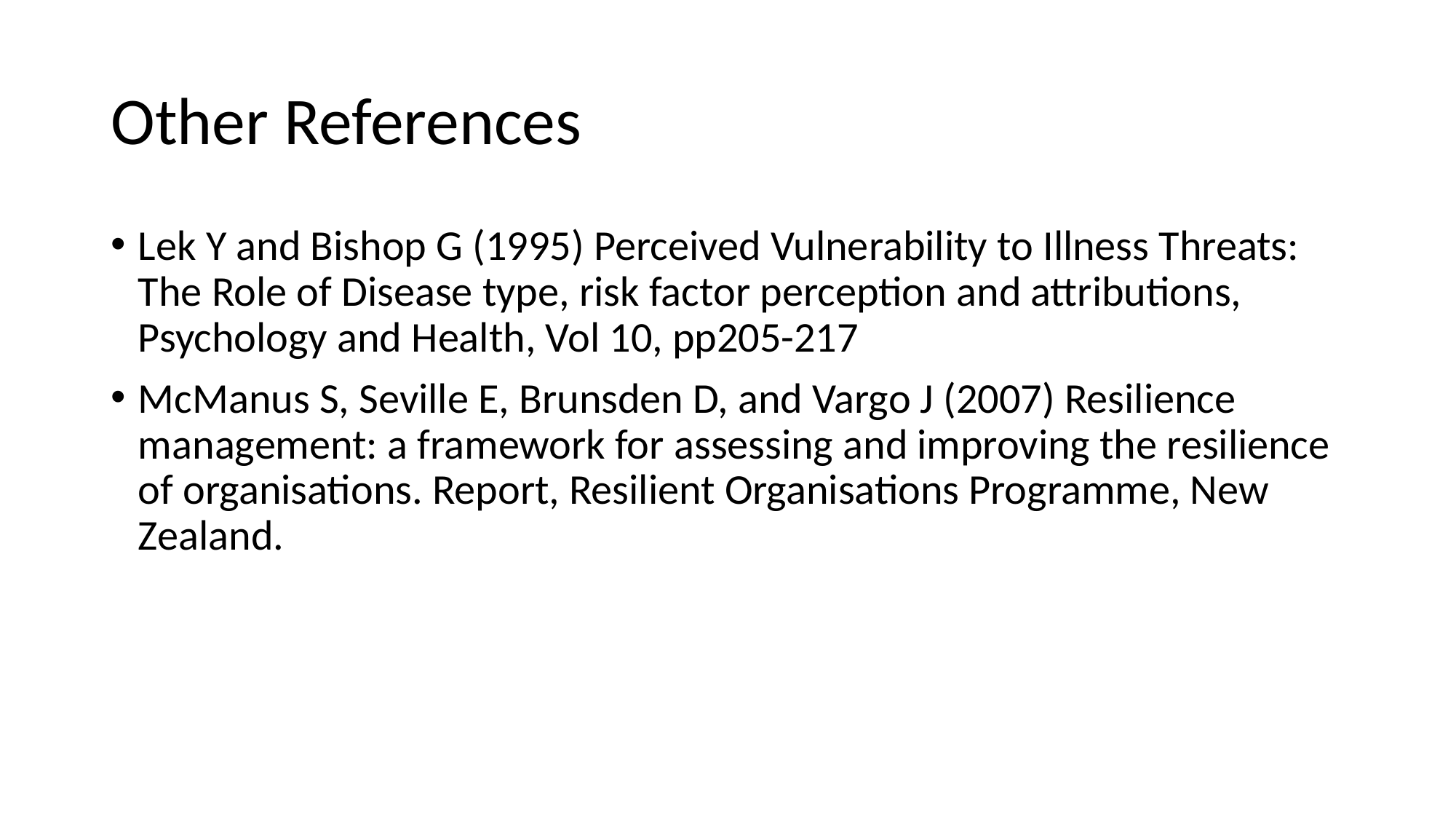

# Other References
Lek Y and Bishop G (1995) Perceived Vulnerability to Illness Threats: The Role of Disease type, risk factor perception and attributions, Psychology and Health, Vol 10, pp205-217
McManus S, Seville E, Brunsden D, and Vargo J (2007) Resilience management: a framework for assessing and improving the resilience of organisations. Report, Resilient Organisations Programme, New Zealand.